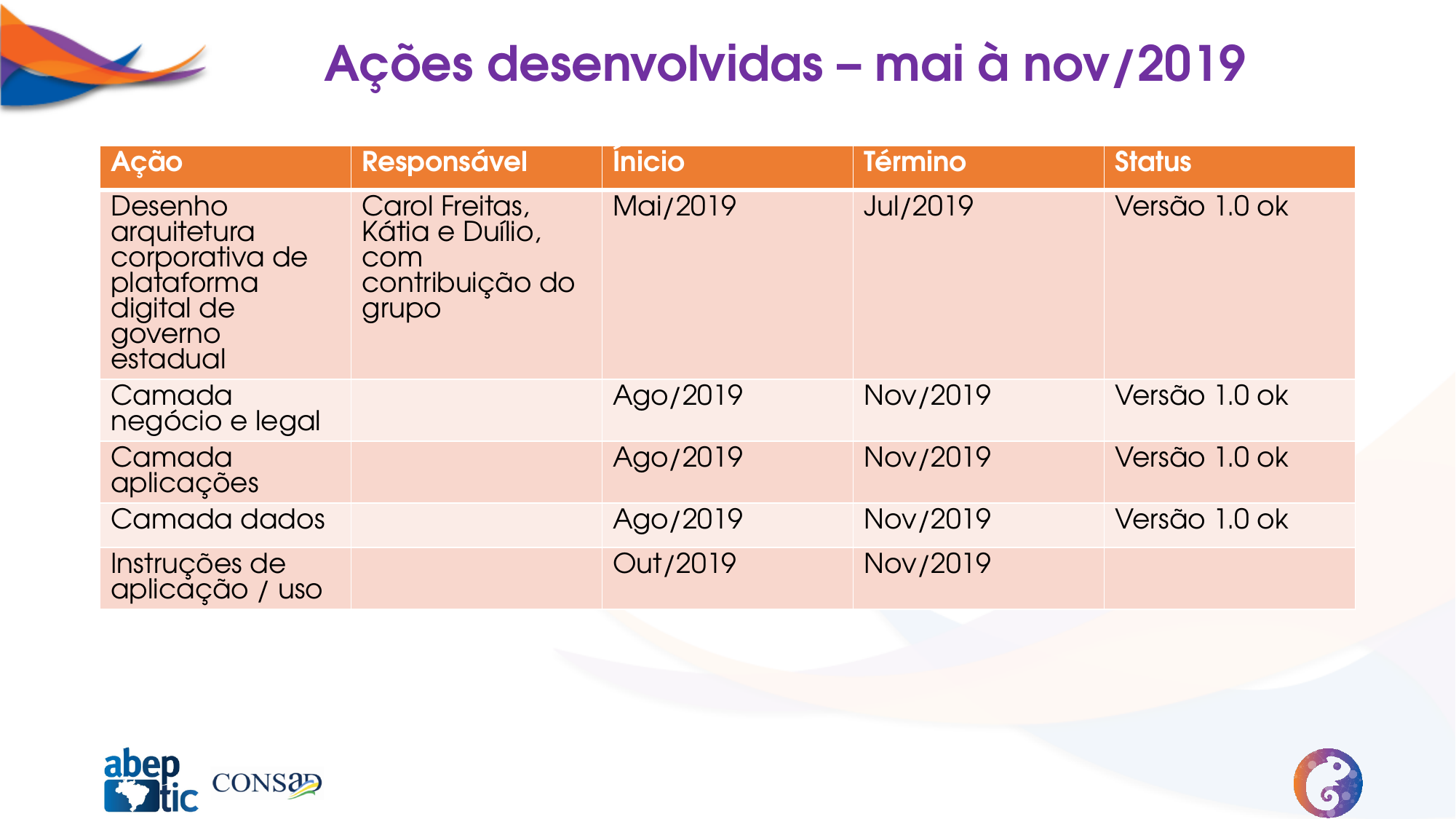

# Ações desenvolvidas – mai à nov/2019
| Ação | Responsável | Ínicio | Término | Status |
| --- | --- | --- | --- | --- |
| Desenho arquitetura corporativa de plataforma digital de governo estadual | Carol Freitas, Kátia e Duílio, com contribuição do grupo | Mai/2019 | Jul/2019 | Versão 1.0 ok |
| Camada negócio e legal |  | Ago/2019 | Nov/2019 | Versão 1.0 ok |
| Camada aplicações |  | Ago/2019 | Nov/2019 | Versão 1.0 ok |
| Camada dados |  | Ago/2019 | Nov/2019 | Versão 1.0 ok |
| Instruções de aplicação / uso |  | Out/2019 | Nov/2019 |  |